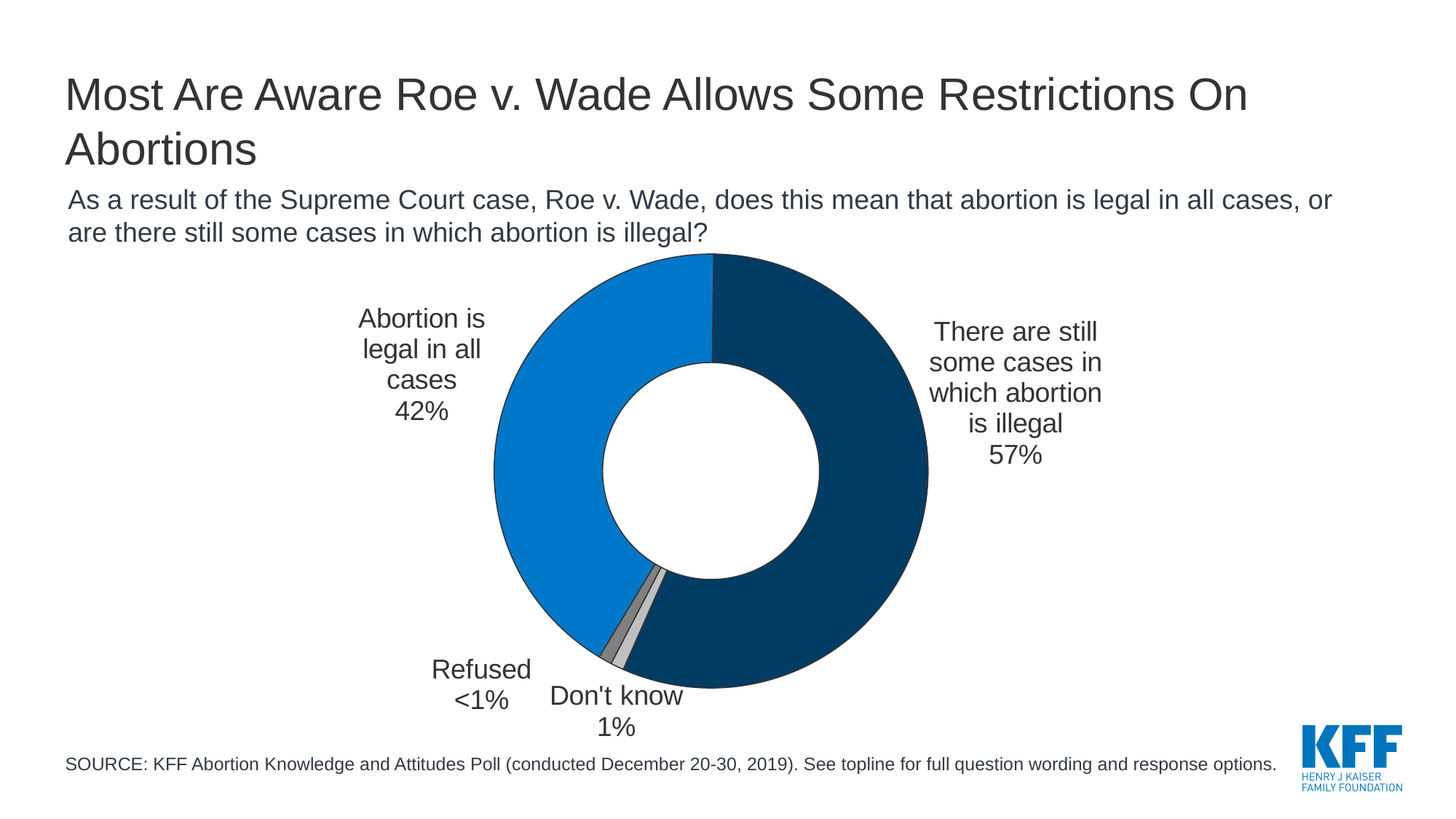

# Most Are Aware Roe v. Wade Allows Some Restrictions On Abortions
As a result of the Supreme Court case, Roe v. Wade, does this mean that abortion is legal in all cases, or are there still some cases in which abortion is illegal?

### Chart

| Category | Column1 |
|---|---|
| Abortion is legal in all cases | 0.42 |
| There are still some cases in which abortion is illegal | 0.57 |
| Don't know | 0.01 |
| Refused | 0.01 |
SOURCE: KFF Abortion Knowledge and Attitudes Poll (conducted December 20-30, 2019). See topline for full question wording and response options.